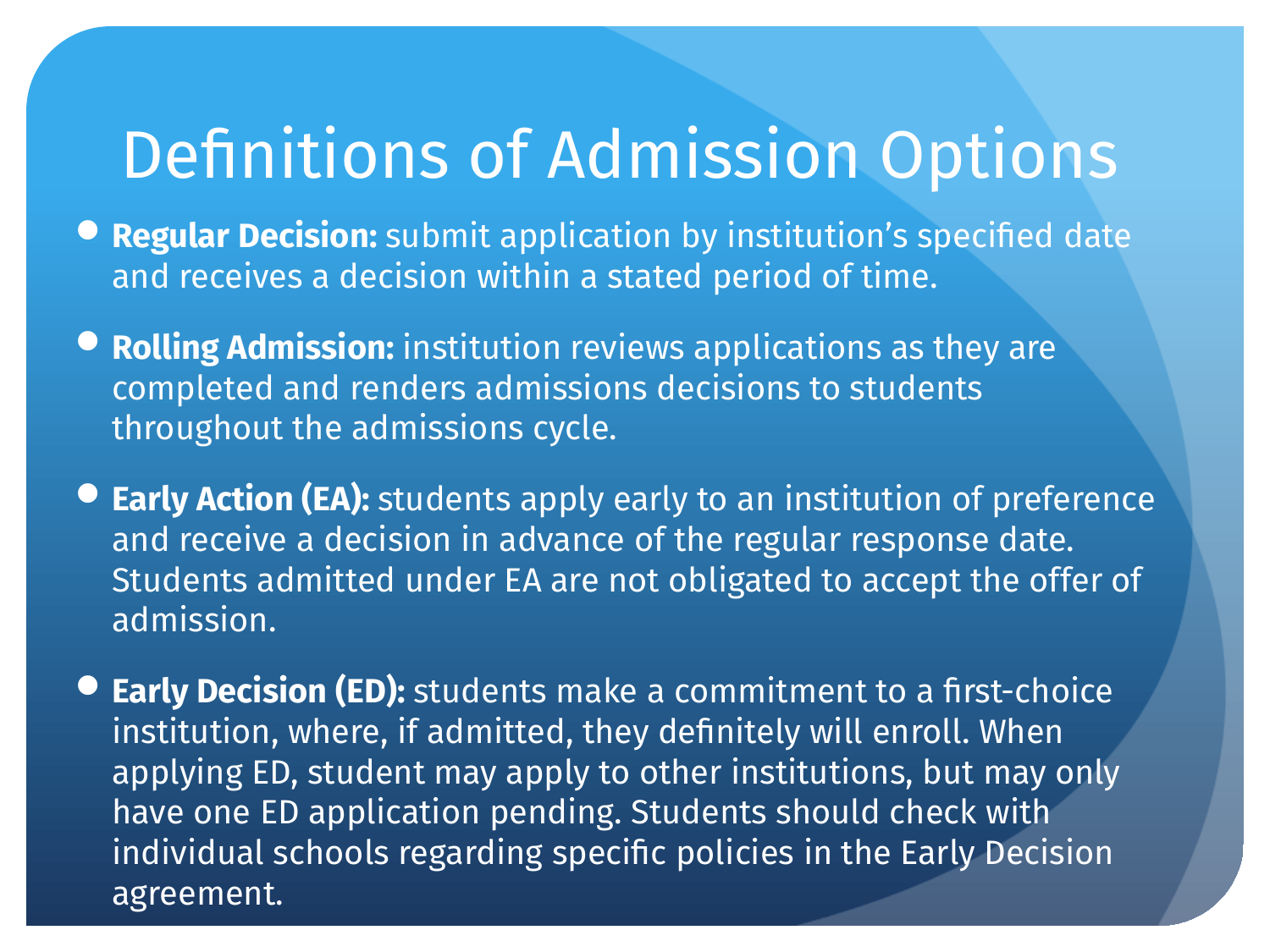

# Definitions of Admission Options
Regular Decision: submit application by institution’s specified date and receives a decision within a stated period of time.
Rolling Admission: institution reviews applications as they are completed and renders admissions decisions to students throughout the admissions cycle.
Early Action (EA): students apply early to an institution of preference and receive a decision in advance of the regular response date. Students admitted under EA are not obligated to accept the offer of admission.
Early Decision (ED): students make a commitment to a first-choice institution, where, if admitted, they definitely will enroll. When applying ED, student may apply to other institutions, but may only have one ED application pending. Students should check with individual schools regarding specific policies in the Early Decision agreement.